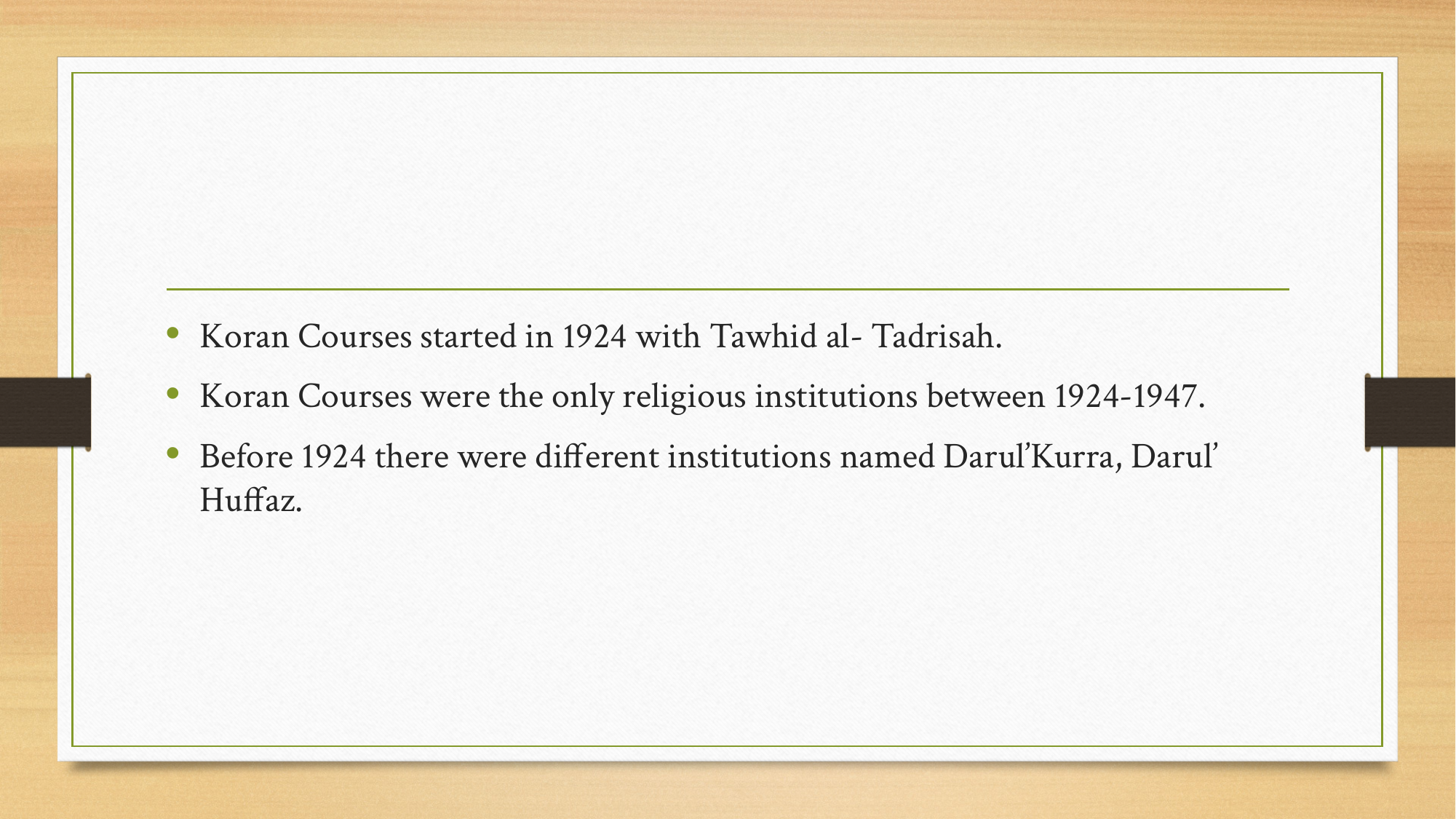

#
Koran Courses started in 1924 with Tawhid al- Tadrisah.
Koran Courses were the only religious institutions between 1924-1947.
Before 1924 there were different institutions named Darul’Kurra, Darul’ Huffaz.